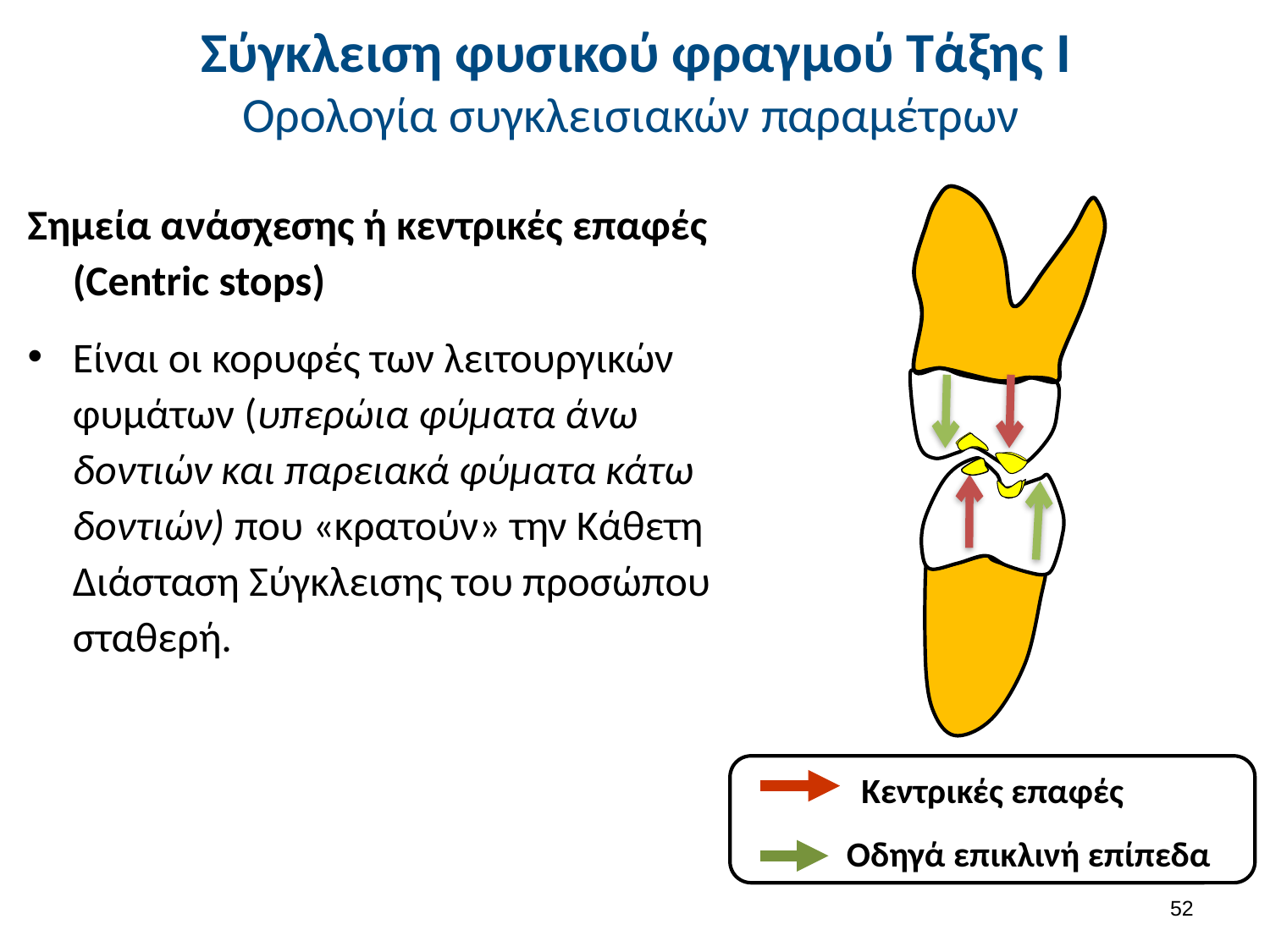

# Σύγκλειση φυσικού φραγμού Τάξης Ι Ορολογία συγκλεισιακών παραμέτρων
Σημεία ανάσχεσης ή κεντρικές επαφές (Centric stops)
Είναι οι κορυφές των λειτουργικών φυμάτων (υπερώια φύματα άνω δοντιών και παρειακά φύματα κάτω δοντιών) που «κρατούν» την Κάθετη Διάσταση Σύγκλεισης του προσώπου σταθερή.

Κεντρικές επαφές
         Οδηγά επικλινή επίπεδα

52